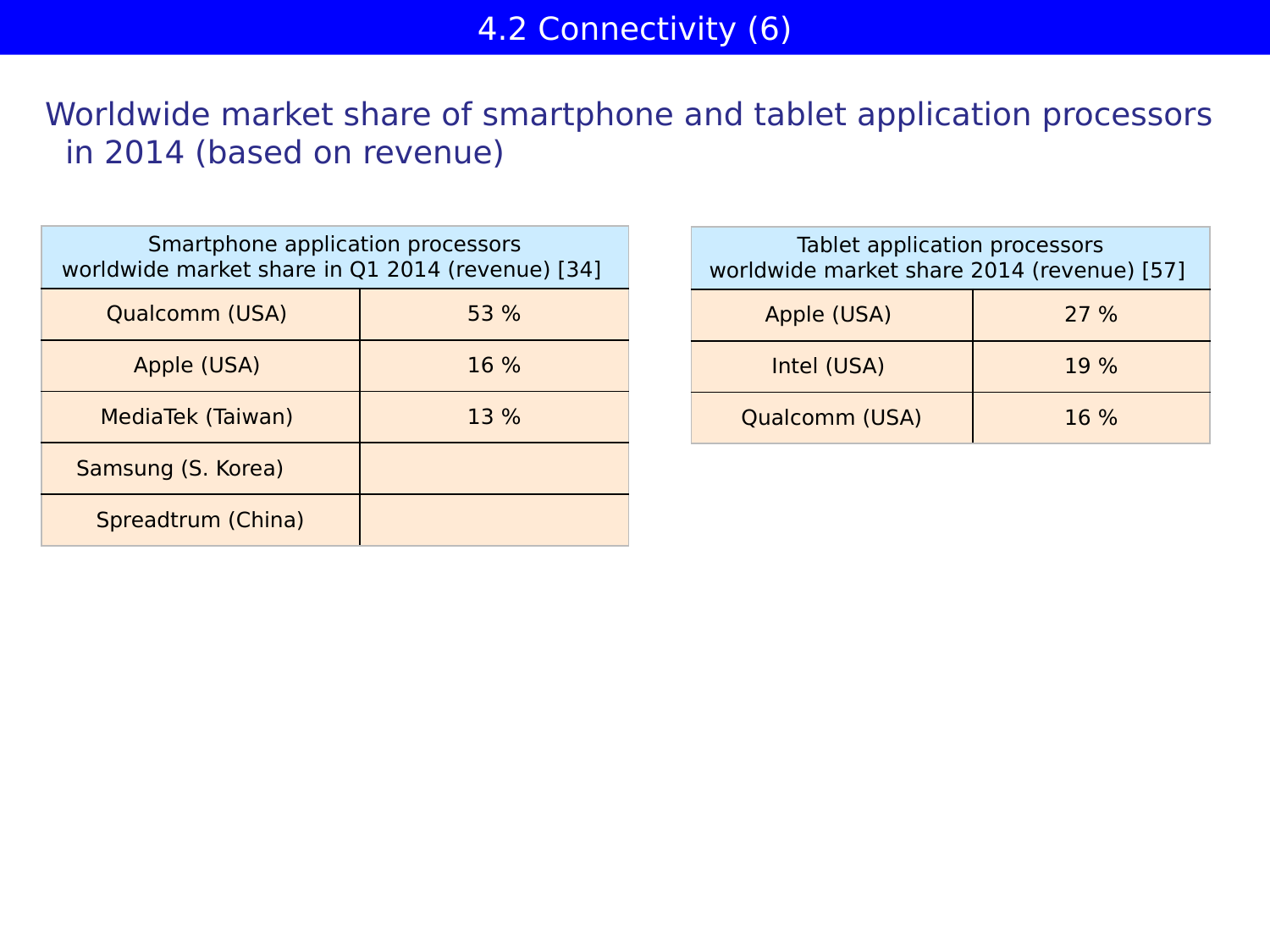

# 4.2 Connectivity (6)
Worldwide market share of smartphone and tablet application processors
  in 2014 (based on revenue)
| Smartphone application processors worldwide market share in Q1 2014 (revenue) [34] |  |
| --- | --- |
| Qualcomm (USA) | 53 % |
| Apple (USA) | 16 % |
| MediaTek (Taiwan) | 13 % |
| Samsung (S. Korea) |  |
| Spreadtrum (China) |  |
| Tablet application processors worldwide market share 2014 (revenue) [57] |  |
| --- | --- |
| Apple (USA) | 27 % |
| Intel (USA) | 19 % |
| Qualcomm (USA) | 16 % |